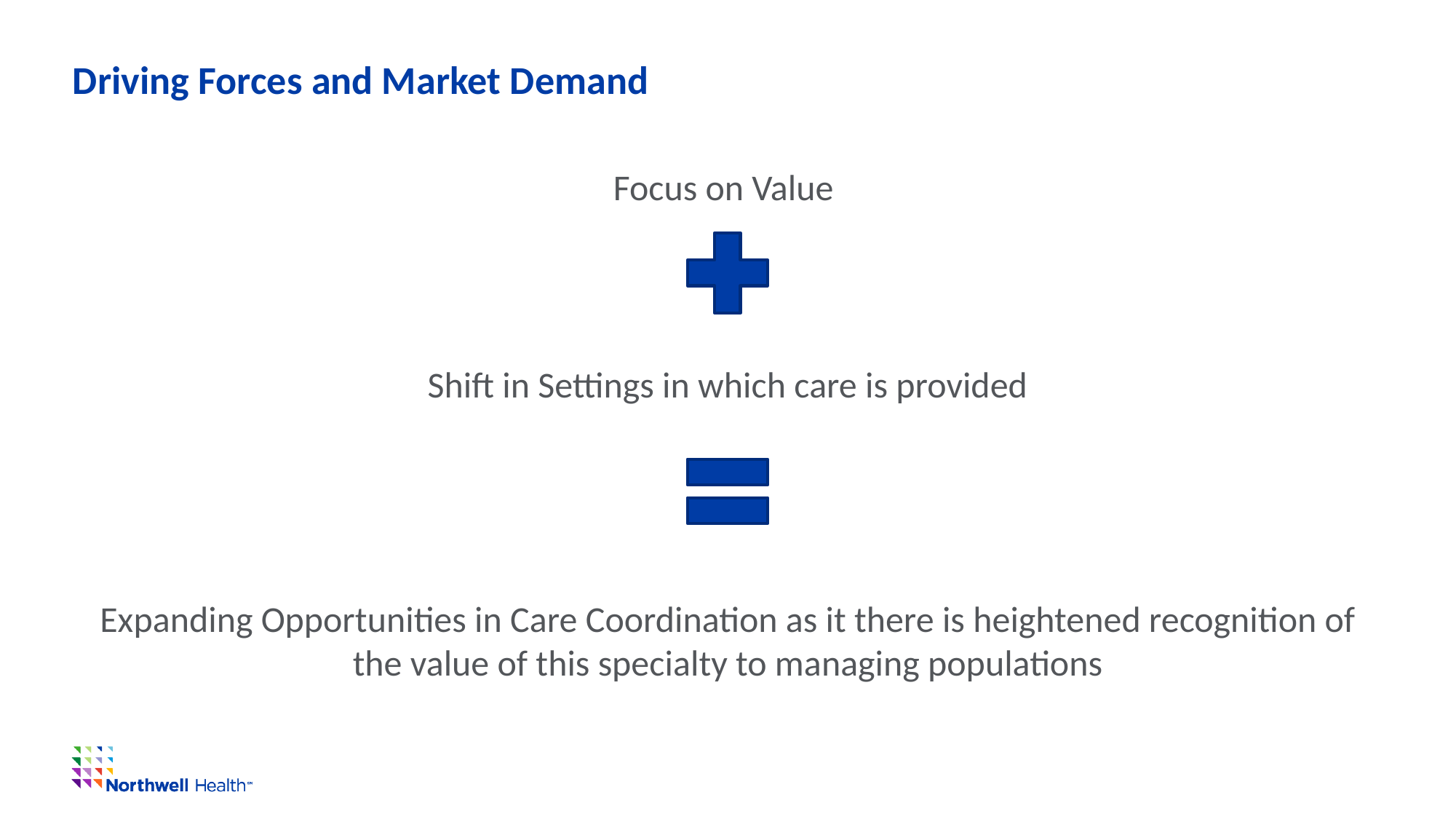

# Driving Forces and Market Demand
Focus on Value

Shift in Settings in which care is provided

Expanding Opportunities in Care Coordination as it there is heightened recognition of the value of this specialty to managing populations